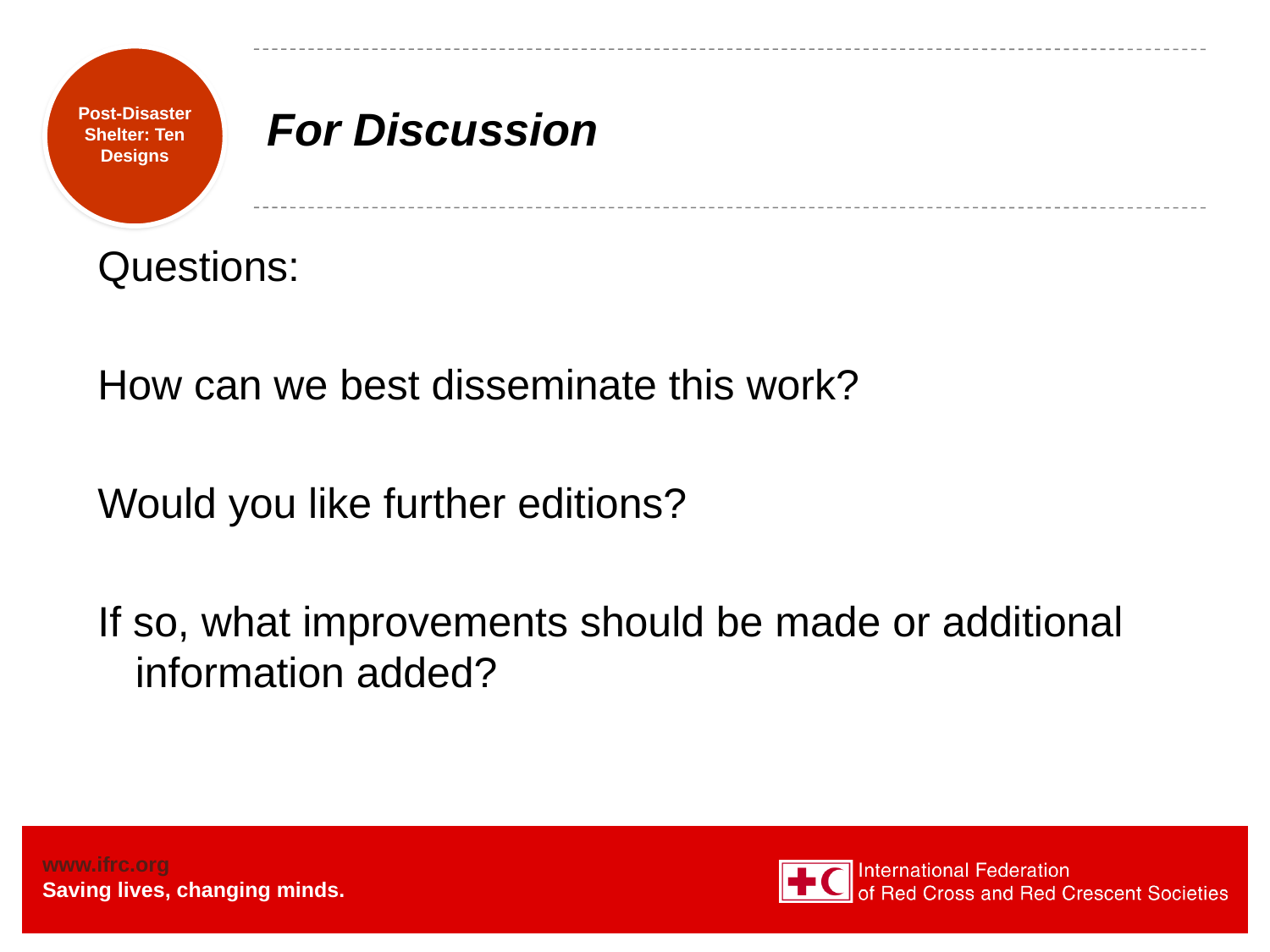

# For Discussion
Post-Disaster Shelter: Ten Designs
Questions:

How can we best disseminate this work?

Would you like further editions?

If so, what improvements should be made or additional information added?